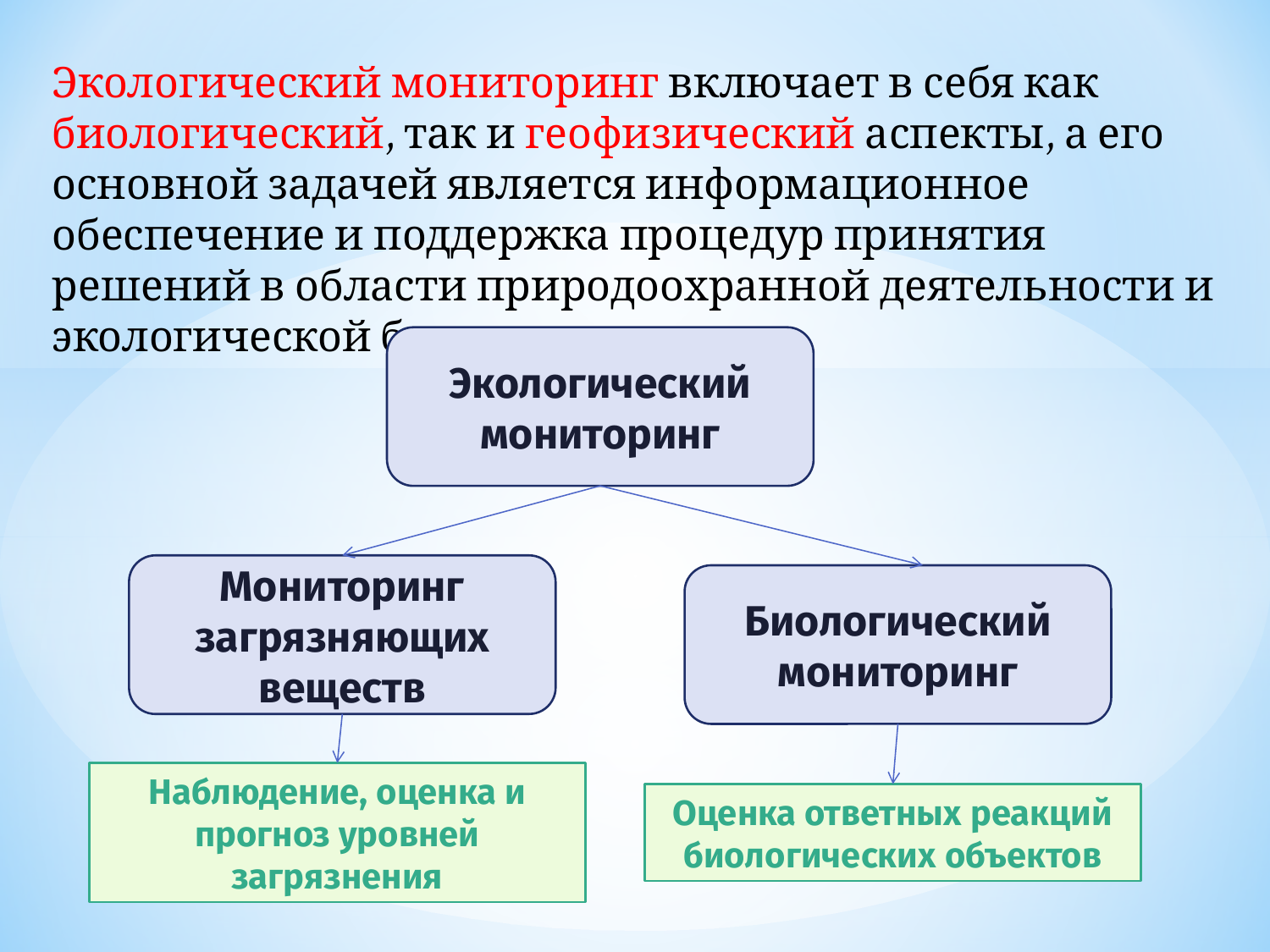

Экологический мониторинг включает в себя как биологический, так и геофизический аспекты, а его основной задачей является информационное обеспечение и поддержка процедур принятия решений в области природоохранной деятельности и экологической безопасности
Экологический мониторинг
Мониторинг загрязняющих веществ
Биологический мониторинг
Наблюдение, оценка и прогноз уровней загрязнения
Оценка ответных реакций биологических объектов